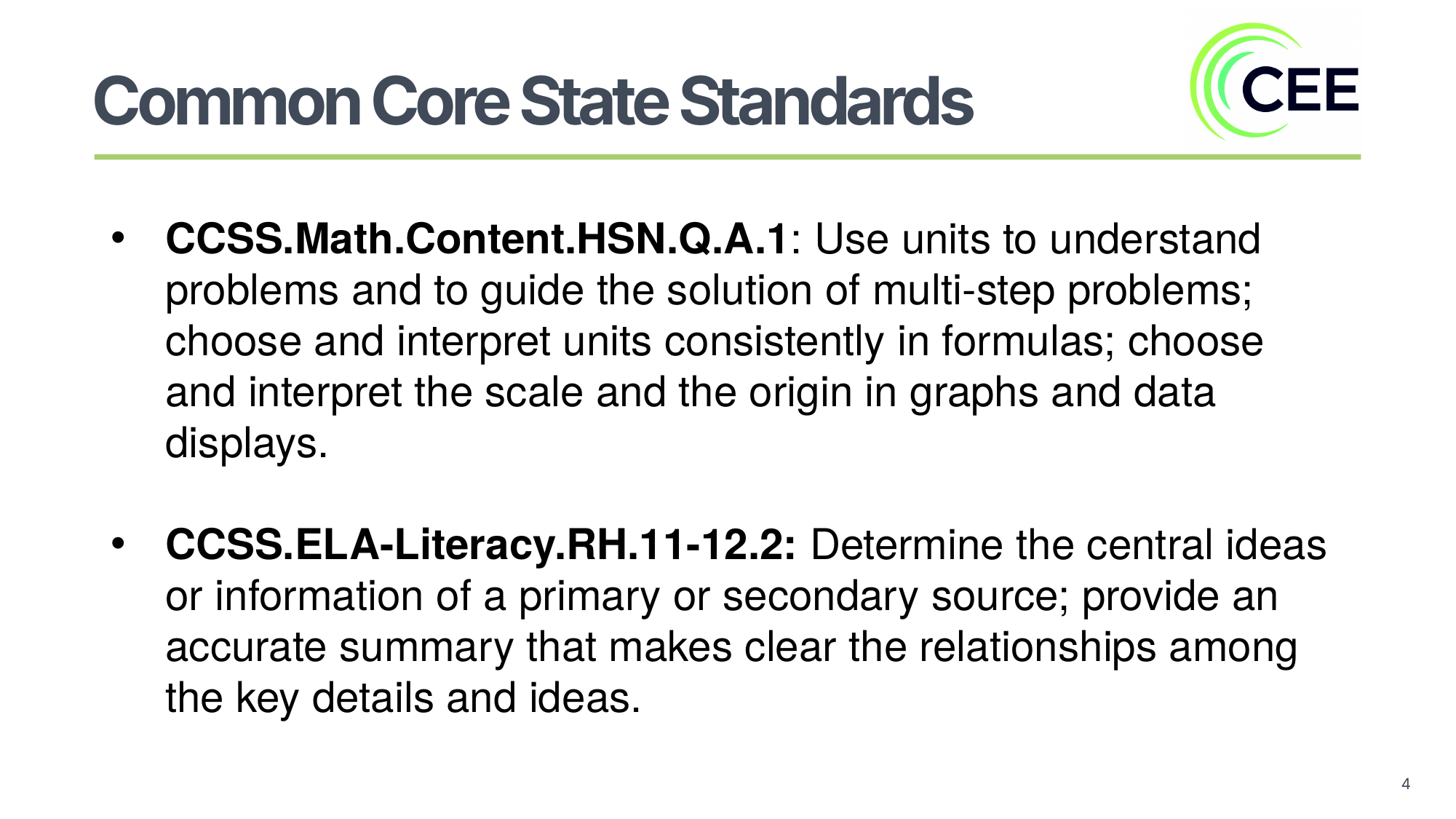

Common Core State Standards
CCSS.Math.Content.HSN.Q.A.1: Use units to understand problems and to guide the solution of multi-step problems; choose and interpret units consistently in formulas; choose and interpret the scale and the origin in graphs and data displays.

CCSS.ELA-Literacy.RH.11-12.2: Determine the central ideas or information of a primary or secondary source; provide an accurate summary that makes clear the relationships among the key details and ideas.

4